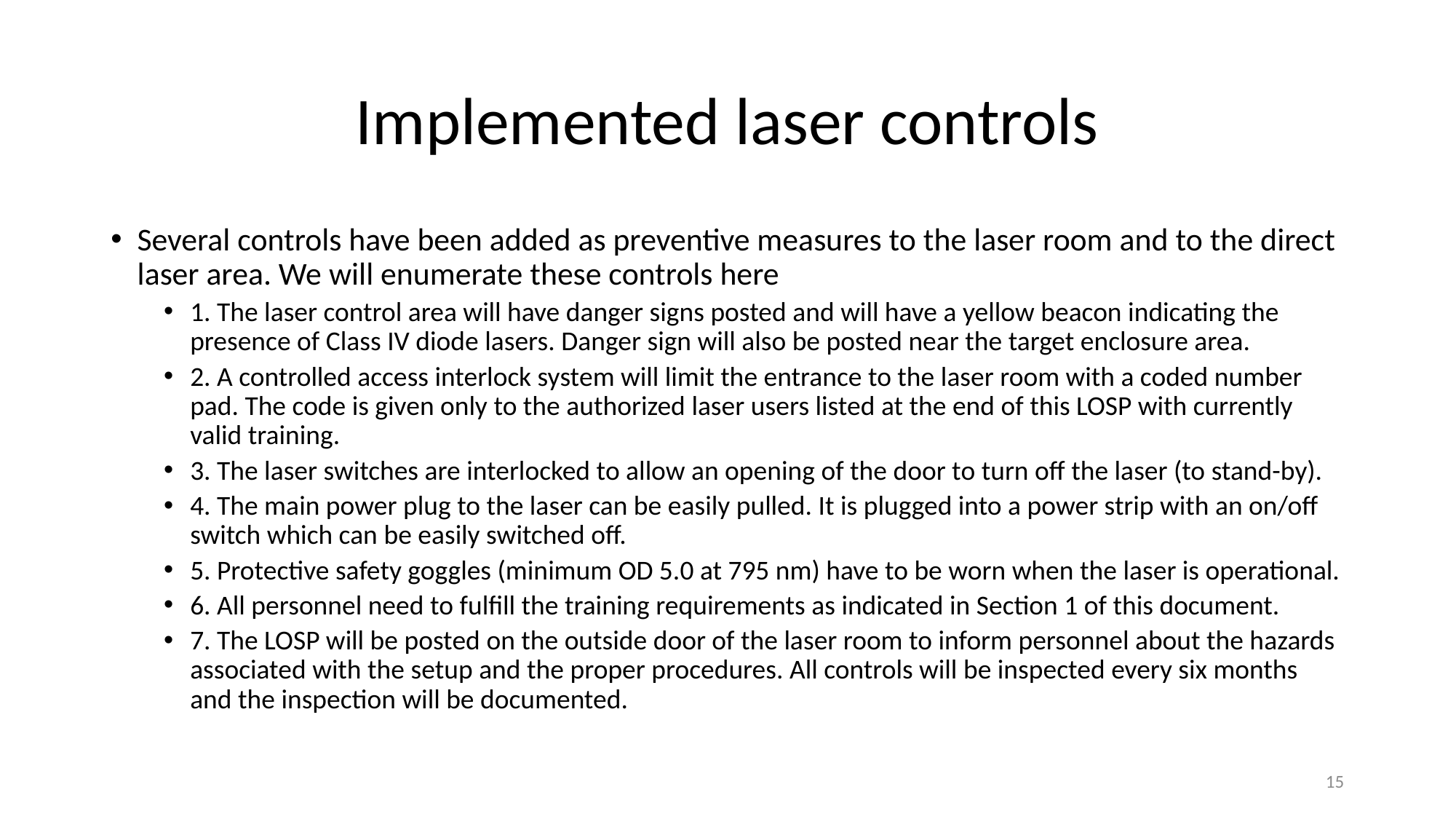

# Implemented laser controls
Several controls have been added as preventive measures to the laser room and to the direct laser area. We will enumerate these controls here
1. The laser control area will have danger signs posted and will have a yellow beacon indicating the presence of Class IV diode lasers. Danger sign will also be posted near the target enclosure area.
2. A controlled access interlock system will limit the entrance to the laser room with a coded number pad. The code is given only to the authorized laser users listed at the end of this LOSP with currently valid training.
3. The laser switches are interlocked to allow an opening of the door to turn off the laser (to stand-by).
4. The main power plug to the laser can be easily pulled. It is plugged into a power strip with an on/off switch which can be easily switched off.
5. Protective safety goggles (minimum OD 5.0 at 795 nm) have to be worn when the laser is operational.
6. All personnel need to fulfill the training requirements as indicated in Section 1 of this document.
7. The LOSP will be posted on the outside door of the laser room to inform personnel about the hazards associated with the setup and the proper procedures. All controls will be inspected every six months and the inspection will be documented.

15